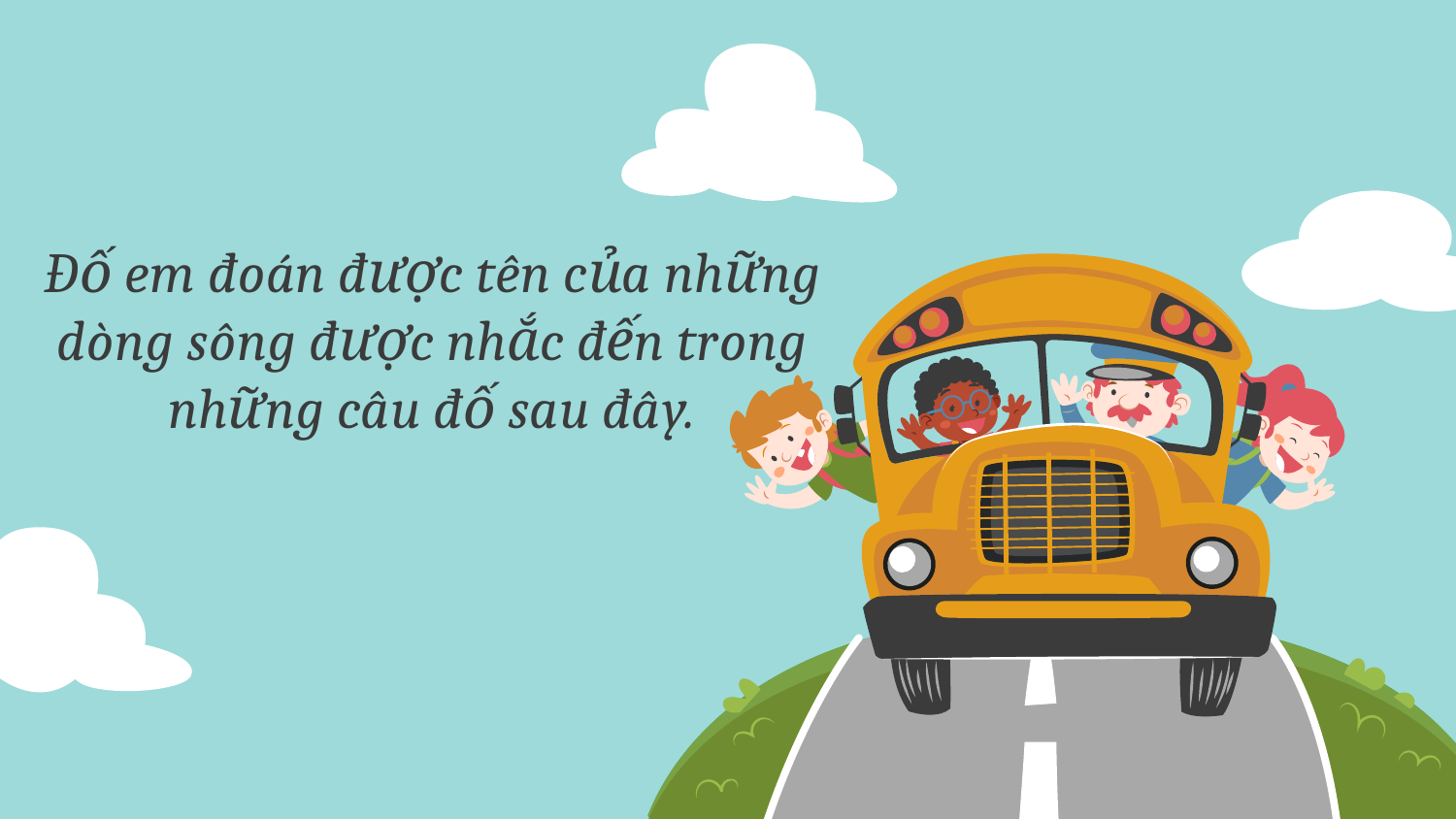

Đố em đoán được tên của những dòng sông được nhắc đến trong những câu đố sau đây.